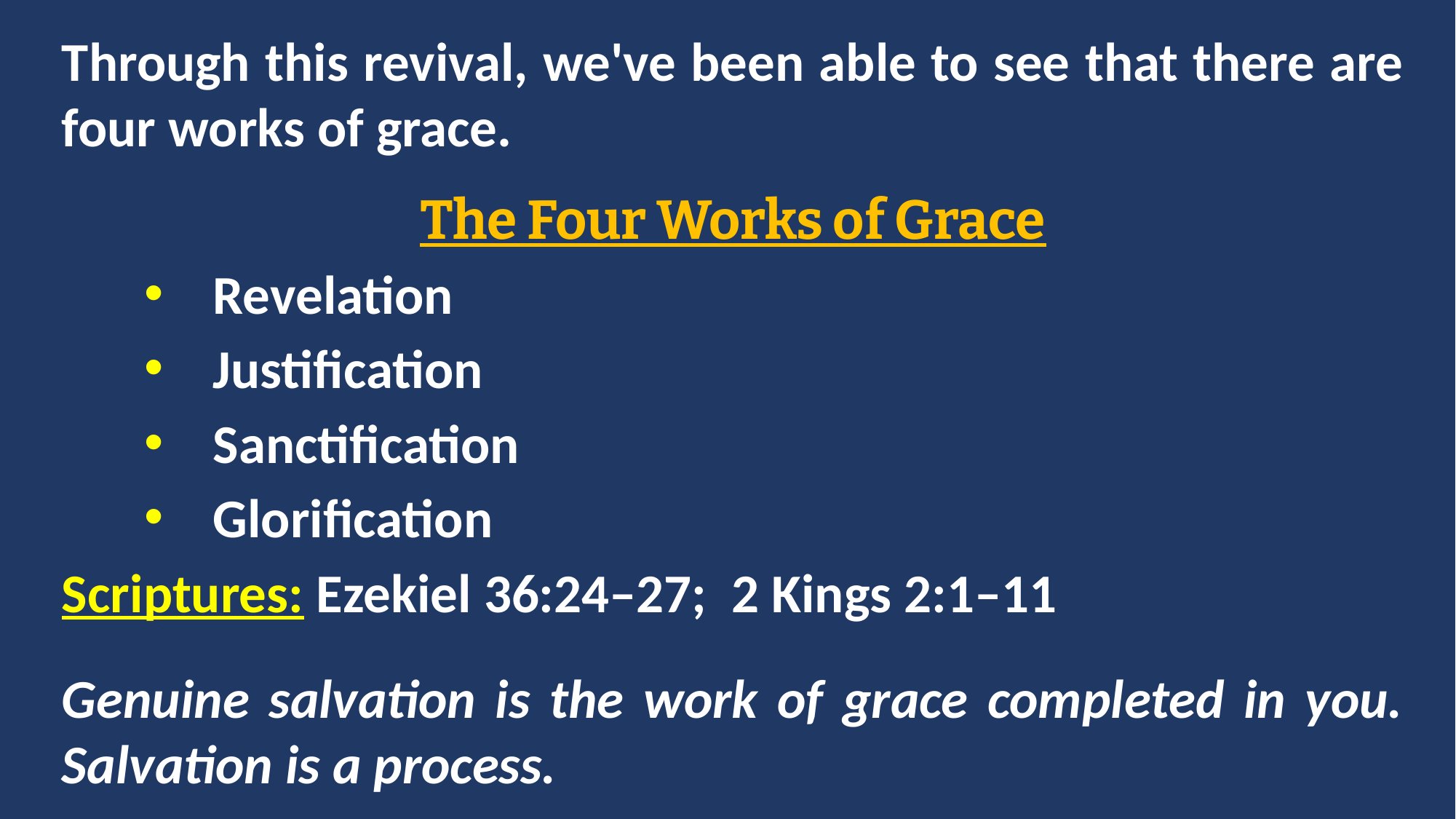

Through this revival, we've been able to see that there are four works of grace.

The Four Works of Grace
Revelation
Justification
Sanctification
Glorification
Scriptures: Ezekiel 36:24–27;  2 Kings 2:1–11

Genuine salvation is the work of grace completed in you. Salvation is a process.